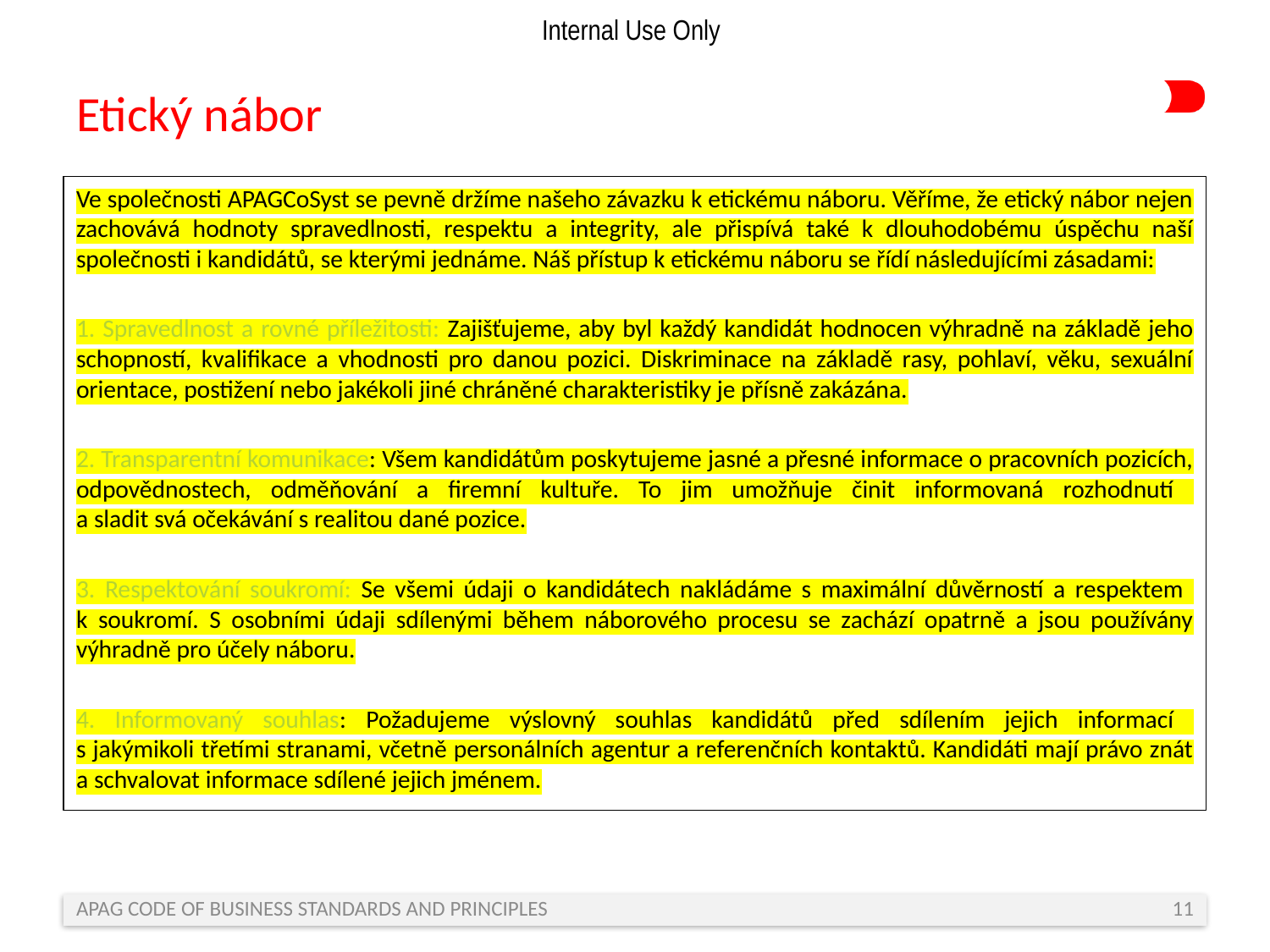

# Etický nábor
Ve společnosti APAGCoSyst se pevně držíme našeho závazku k etickému náboru. Věříme, že etický nábor nejen zachovává hodnoty spravedlnosti, respektu a integrity, ale přispívá také k dlouhodobému úspěchu naší společnosti i kandidátů, se kterými jednáme. Náš přístup k etickému náboru se řídí následujícími zásadami:

1. Spravedlnost a rovné příležitosti: Zajišťujeme, aby byl každý kandidát hodnocen výhradně na základě jeho schopností, kvalifikace a vhodnosti pro danou pozici. Diskriminace na základě rasy, pohlaví, věku, sexuální orientace, postižení nebo jakékoli jiné chráněné charakteristiky je přísně zakázána.

2. Transparentní komunikace: Všem kandidátům poskytujeme jasné a přesné informace o pracovních pozicích, odpovědnostech, odměňování a firemní kultuře. To jim umožňuje činit informovaná rozhodnutí
a sladit svá očekávání s realitou dané pozice.

3. Respektování soukromí: Se všemi údaji o kandidátech nakládáme s maximální důvěrností a respektem
k soukromí. S osobními údaji sdílenými během náborového procesu se zachází opatrně a jsou používány výhradně pro účely náboru.

4. Informovaný souhlas: Požadujeme výslovný souhlas kandidátů před sdílením jejich informací
s jakýmikoli třetími stranami, včetně personálních agentur a referenčních kontaktů. Kandidáti mají právo znát a schvalovat informace sdílené jejich jménem.

APAG CODE OF BUSINESS STANDARDS AND PRINCIPLES
11